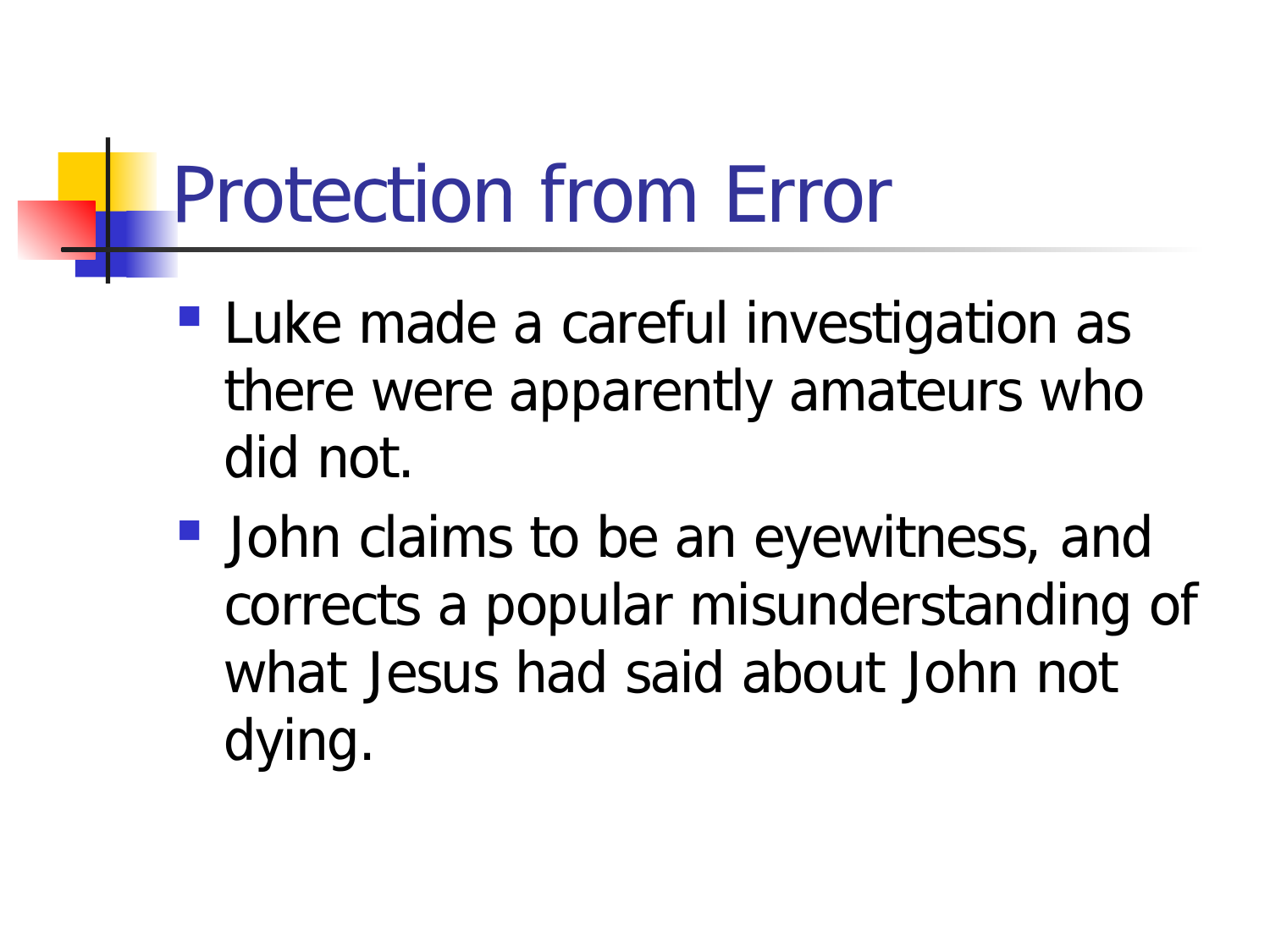

# Protection from Error
Luke made a careful investigation as there were apparently amateurs who did not.
John claims to be an eyewitness, and corrects a popular misunderstanding of what Jesus had said about John not dying.